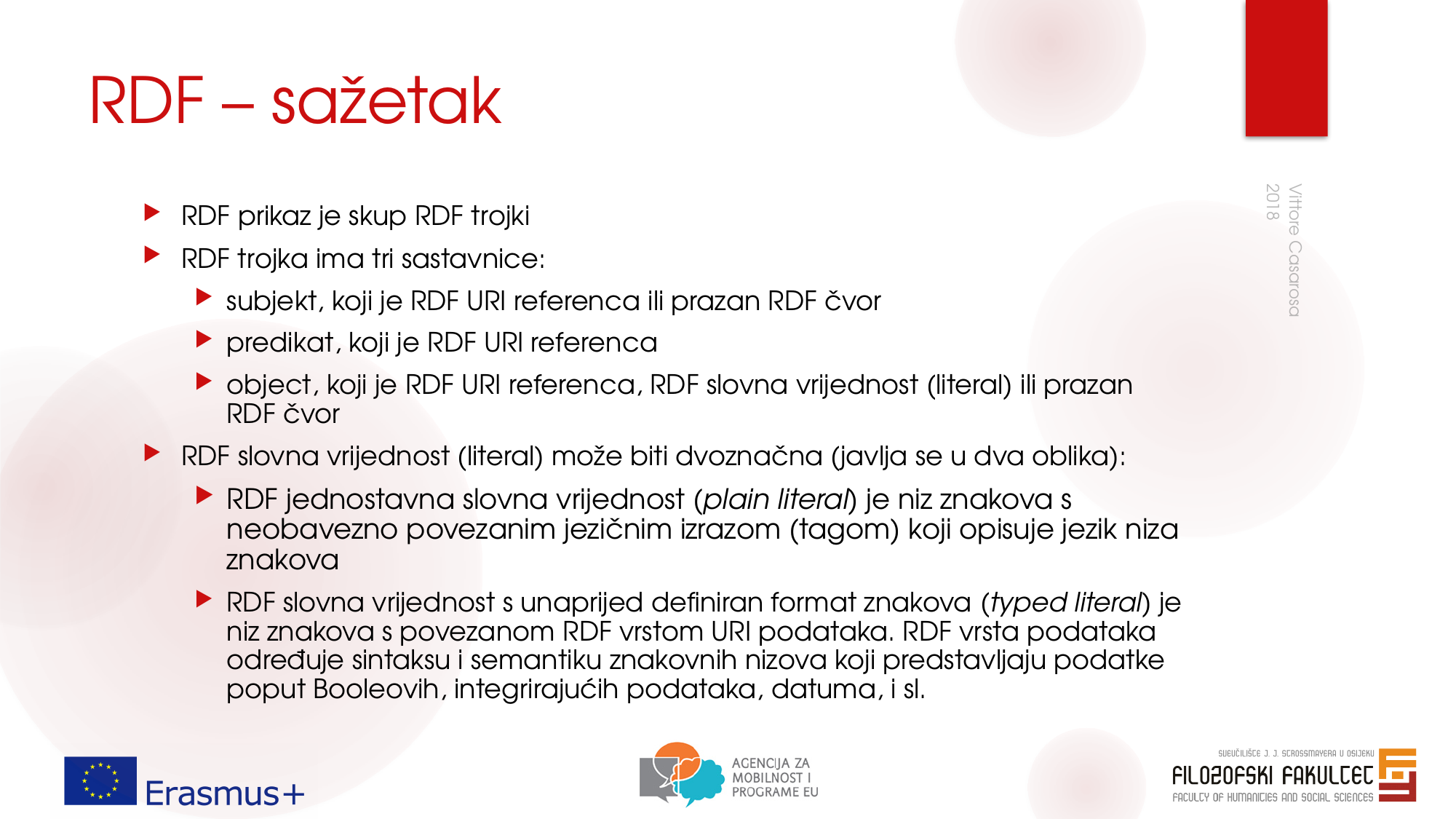

# RDF – sažetak
RDF prikaz je skup RDF trojki
RDF trojka ima tri sastavnice:
subjekt, koji je RDF URI referenca ili prazan RDF čvor
predikat, koji je RDF URI referenca
object, koji je RDF URI referenca, RDF slovna vrijednost (literal) ili prazan RDF čvor
RDF slovna vrijednost (literal) može biti dvoznačna (javlja se u dva oblika):
RDF jednostavna slovna vrijednost (plain literal) je niz znakova s neobavezno povezanim jezičnim izrazom (tagom) koji opisuje jezik niza znakova
RDF slovna vrijednost s unaprijed definiran format znakova (typed literal) je niz znakova s povezanom RDF vrstom URI podataka. RDF vrsta podataka određuje sintaksu i semantiku znakovnih nizova koji predstavljaju podatke poput Booleovih, integrirajućih podataka, datuma, i sl.
2018
Vittore Casarosa